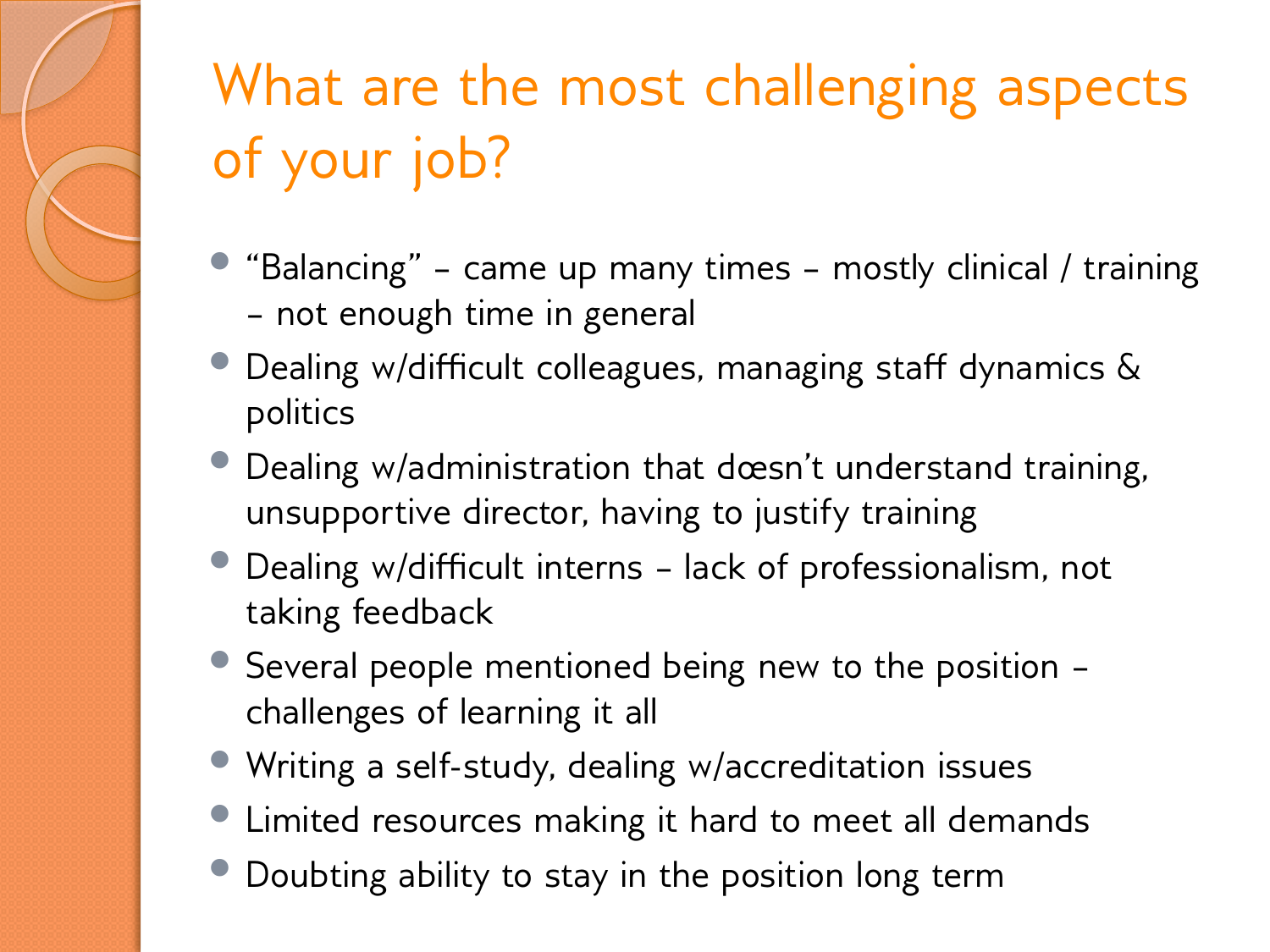

# What are the most challenging aspects of your job?
“Balancing” – came up many times – mostly clinical / training – not enough time in general
Dealing w/difficult colleagues, managing staff dynamics & politics
Dealing w/administration that doesn’t understand training, unsupportive director, having to justify training
Dealing w/difficult interns – lack of professionalism, not taking feedback
Several people mentioned being new to the position – challenges of learning it all
Writing a self-study, dealing w/accreditation issues
Limited resources making it hard to meet all demands
Doubting ability to stay in the position long term